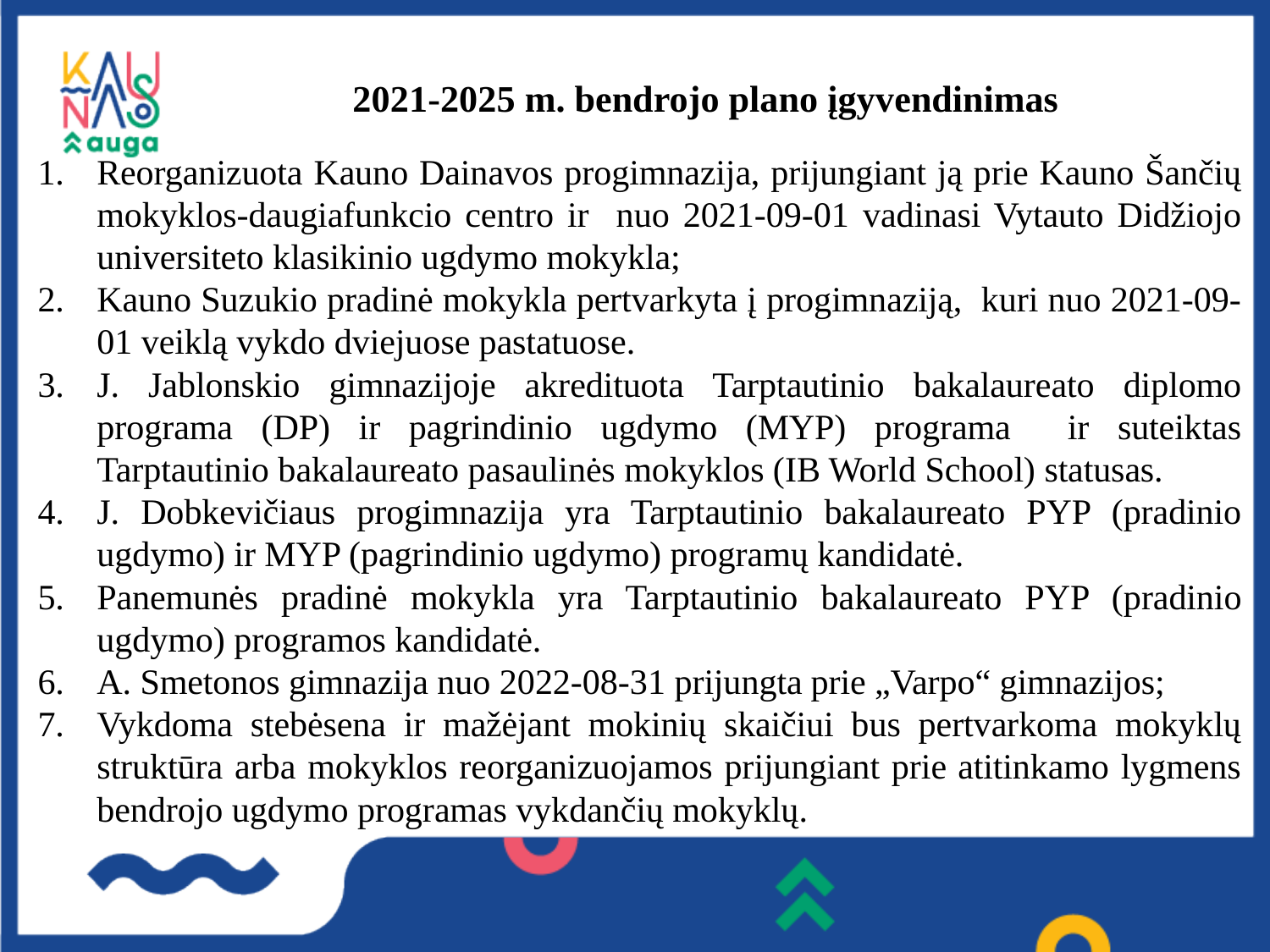

# 2021-2025 m. bendrojo plano įgyvendinimas
Reorganizuota Kauno Dainavos progimnazija, prijungiant ją prie Kauno Šančių mokyklos-daugiafunkcio centro ir  nuo 2021-09-01 vadinasi Vytauto Didžiojo universiteto klasikinio ugdymo mokykla;
Kauno Suzukio pradinė mokykla pertvarkyta į progimnaziją,  kuri nuo 2021-09-01 veiklą vykdo dviejuose pastatuose.
J. Jablonskio gimnazijoje akredituota Tarptautinio bakalaureato diplomo programa (DP) ir pagrindinio ugdymo (MYP) programa  ir suteiktas Tarptautinio bakalaureato pasaulinės mokyklos (IB World School) statusas.
J. Dobkevičiaus progimnazija yra Tarptautinio bakalaureato PYP (pradinio ugdymo) ir MYP (pagrindinio ugdymo) programų kandidatė.
Panemunės pradinė mokykla yra Tarptautinio bakalaureato PYP (pradinio ugdymo) programos kandidatė.
A. Smetonos gimnazija nuo 2022-08-31 prijungta prie „Varpo“ gimnazijos;
Vykdoma stebėsena ir mažėjant mokinių skaičiui bus pertvarkoma mokyklų struktūra arba mokyklos reorganizuojamos prijungiant prie atitinkamo lygmens bendrojo ugdymo programas vykdančių mokyklų.